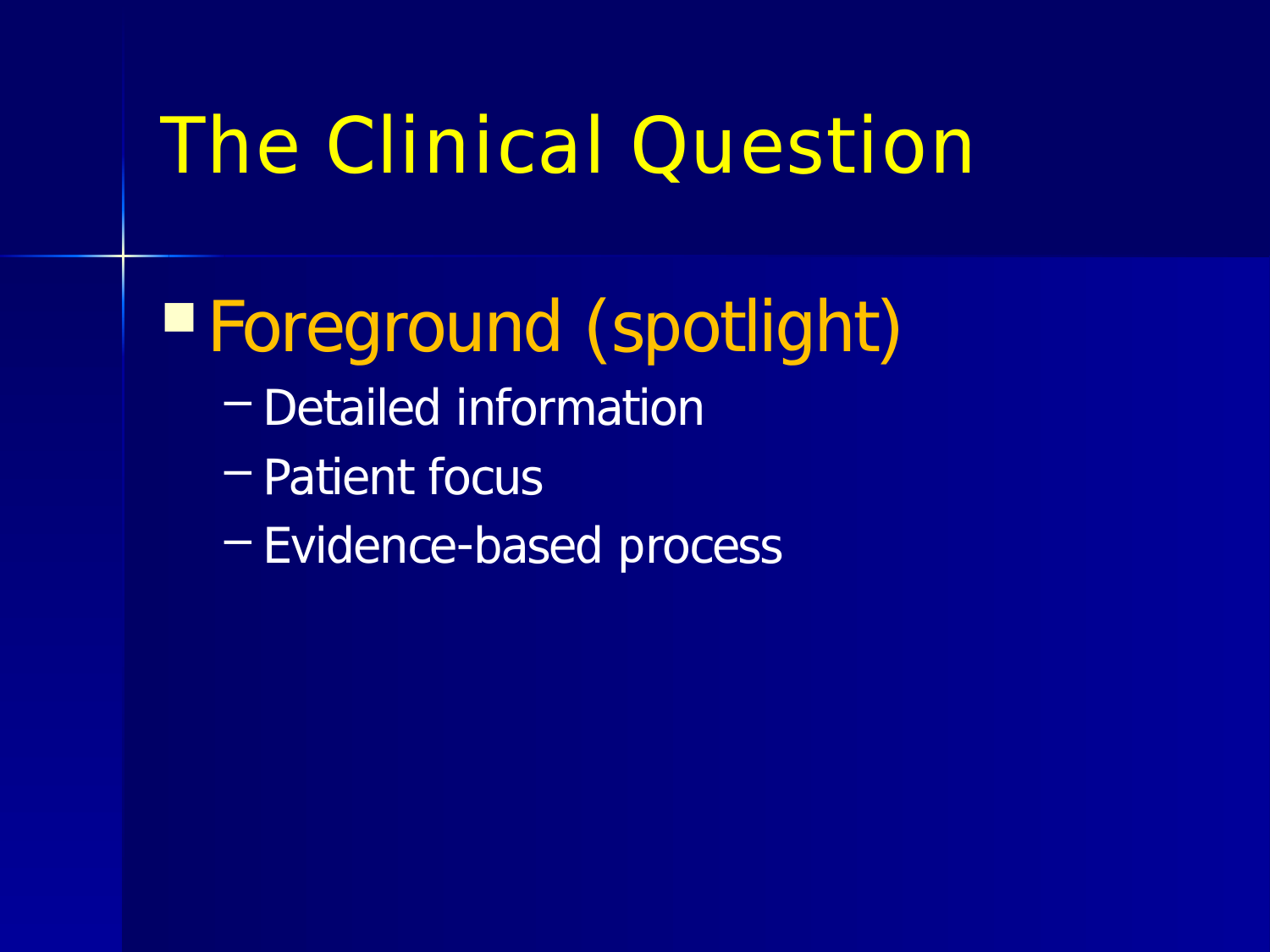

# The Clinical Question
Foreground (spotlight)
Detailed information
Patient focus
Evidence-based process